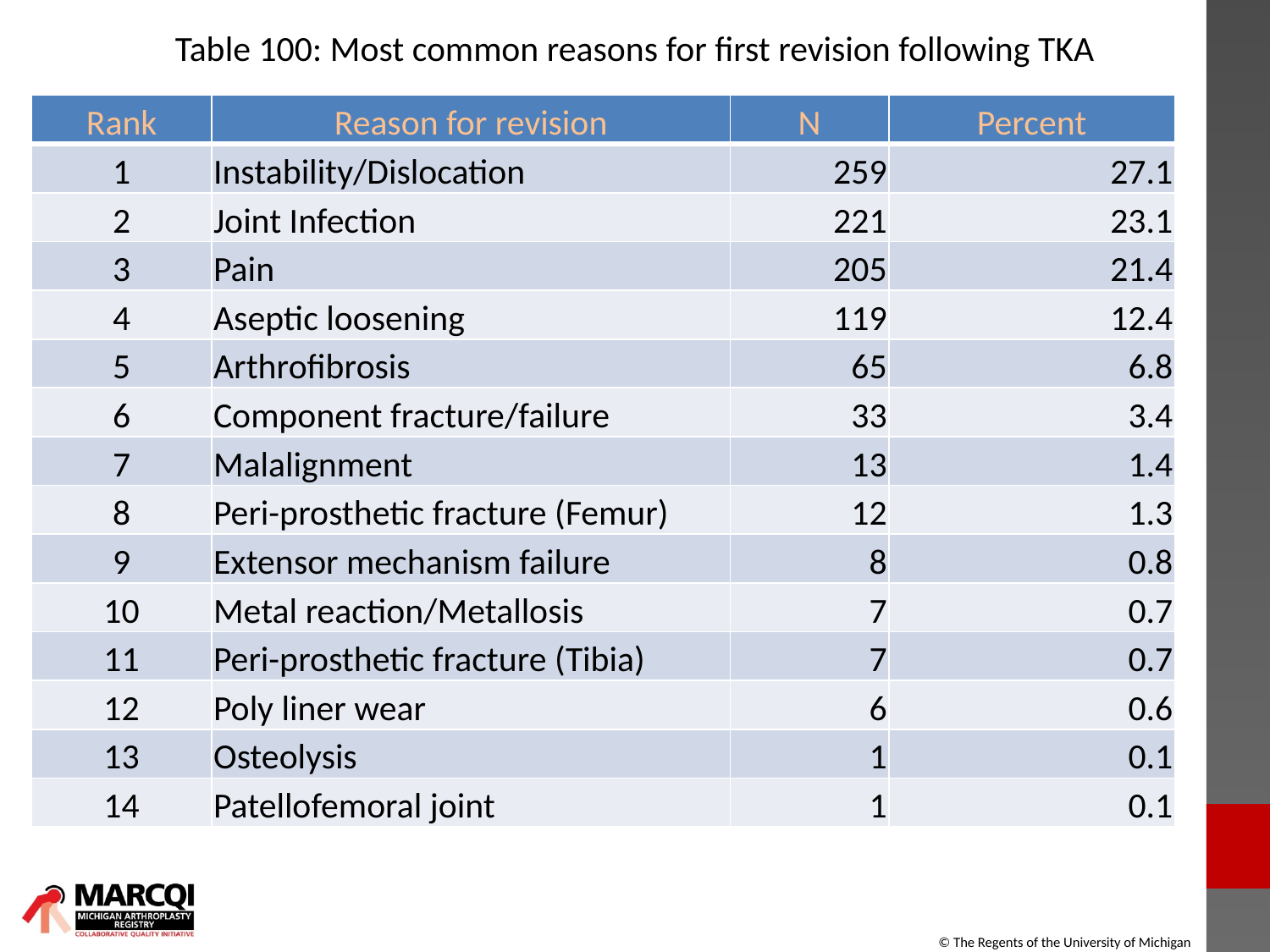

# Table 100: Most common reasons for first revision following TKA
| Rank | Reason for revision | N | Percent |
| --- | --- | --- | --- |
| 1 | Instability/Dislocation | 259 | 27.1 |
| 2 | Joint Infection | 221 | 23.1 |
| 3 | Pain | 205 | 21.4 |
| 4 | Aseptic loosening | 119 | 12.4 |
| 5 | Arthrofibrosis | 65 | 6.8 |
| 6 | Component fracture/failure | 33 | 3.4 |
| 7 | Malalignment | 13 | 1.4 |
| 8 | Peri-prosthetic fracture (Femur) | 12 | 1.3 |
| 9 | Extensor mechanism failure | 8 | 0.8 |
| 10 | Metal reaction/Metallosis | 7 | 0.7 |
| 11 | Peri-prosthetic fracture (Tibia) | 7 | 0.7 |
| 12 | Poly liner wear | 6 | 0.6 |
| 13 | Osteolysis | 1 | 0.1 |
| 14 | Patellofemoral joint | 1 | 0.1 |